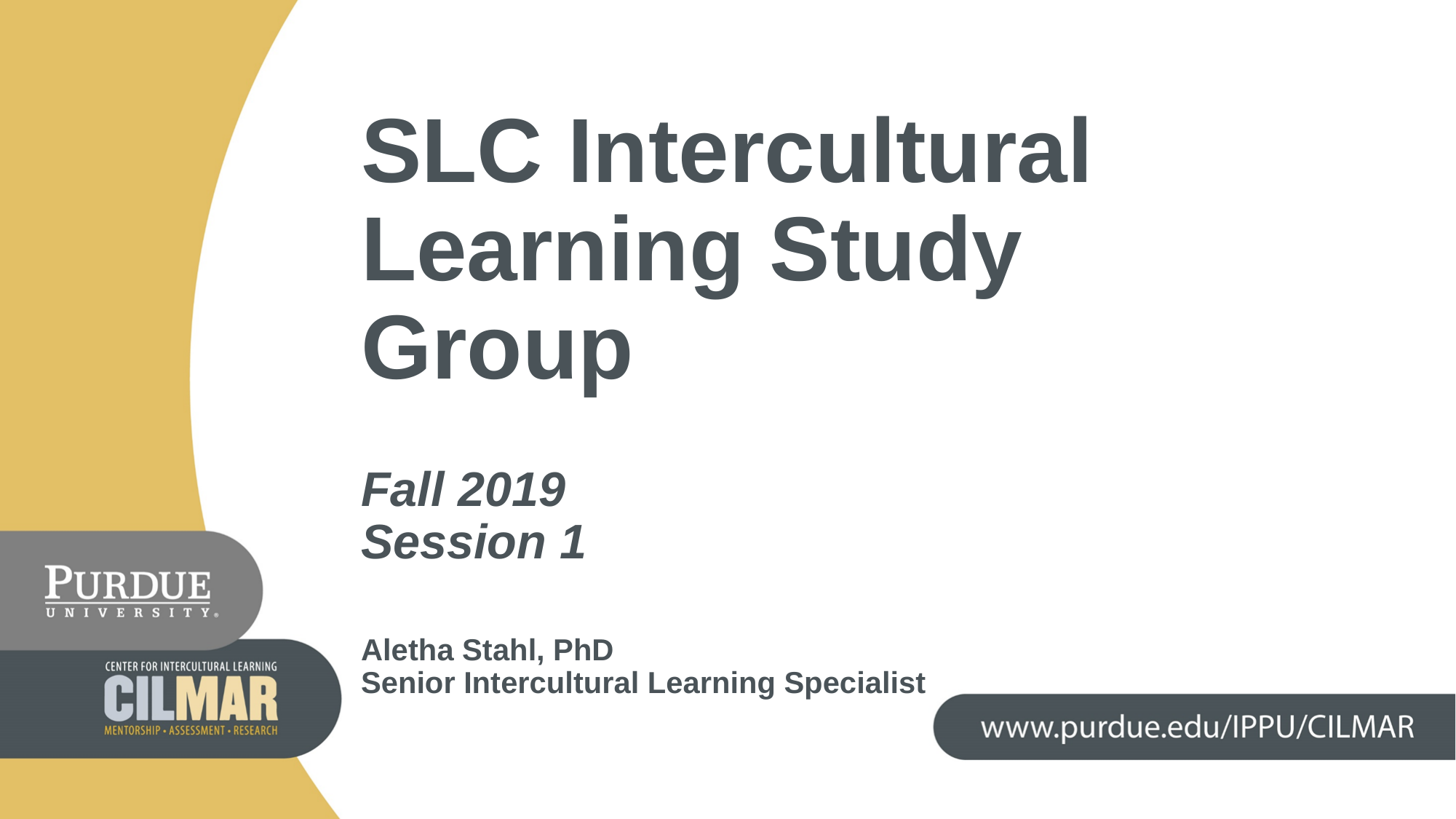

# SLC Intercultural Learning Study Group Fall 2019 Session 1 Aletha Stahl, PhD Senior Intercultural Learning Specialist